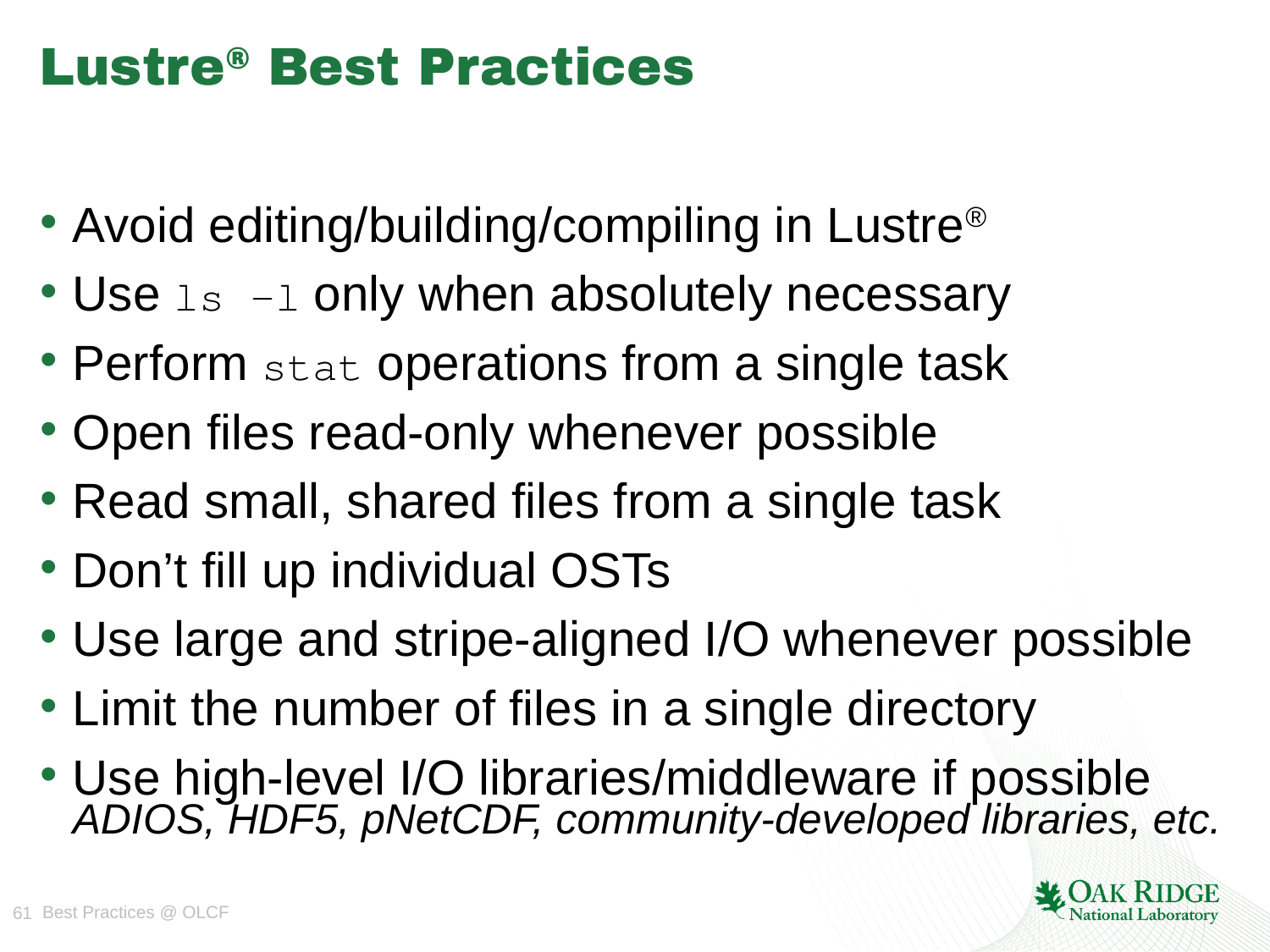

# Lustre® Best Practices
Avoid editing/building/compiling in Lustre®
Use ls -l only when absolutely necessary
Perform stat operations from a single task
Open files read-only whenever possible
Read small, shared files from a single task
Don’t fill up individual OSTs
Use large and stripe-aligned I/O whenever possible
Limit the number of files in a single directory
Use high-level I/O libraries/middleware if possible ADIOS, HDF5, pNetCDF, community-developed libraries, etc.